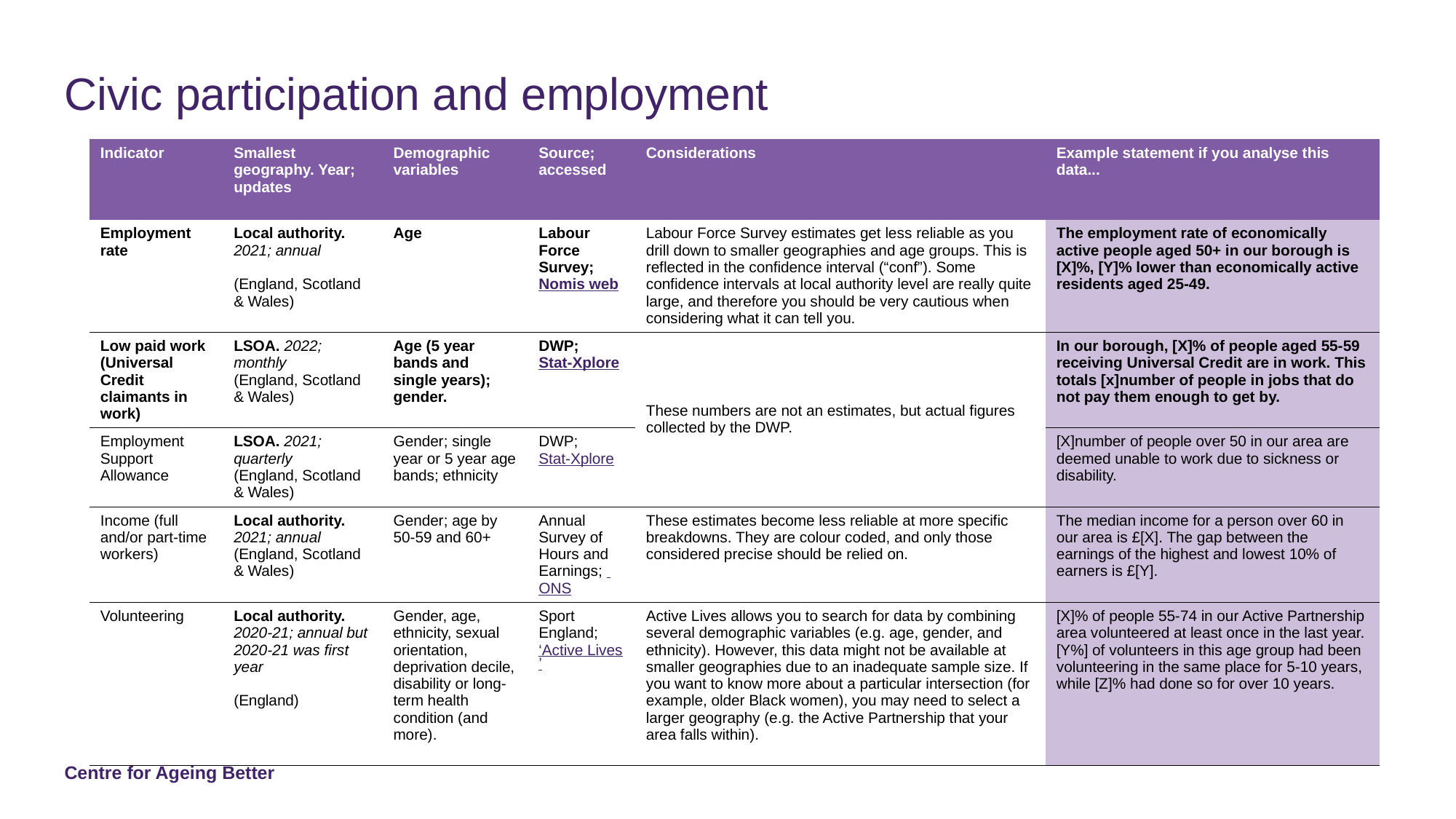

# Civic participation and employment
| Indicator | Smallest geography. Year; updates | Demographic variables | Source; accessed | Considerations | Example statement if you analyse this data... |
| --- | --- | --- | --- | --- | --- |
| Employment rate | Local authority. 2021; annual (England, Scotland & Wales) | Age | Labour Force Survey; Nomis web | Labour Force Survey estimates get less reliable as you drill down to smaller geographies and age groups. This is reflected in the confidence interval (“conf”). Some confidence intervals at local authority level are really quite large, and therefore you should be very cautious when considering what it can tell you. | The employment rate of economically active people aged 50+ in our borough is [X]%, [Y]% lower than economically active residents aged 25-49. |
| Low paid work (Universal Credit claimants in work) | LSOA. 2022; monthly (England, Scotland & Wales) | Age (5 year bands and single years); gender. | DWP; Stat-Xplore | These numbers are not an estimates, but actual figures collected by the DWP. | In our borough, [X]% of people aged 55-59 receiving Universal Credit are in work. This totals [x]number of people in jobs that do not pay them enough to get by. |
| Employment Support Allowance | LSOA. 2021; quarterly (England, Scotland & Wales) | Gender; single year or 5 year age bands; ethnicity | DWP; Stat-Xplore |  | [X]number of people over 50 in our area are deemed unable to work due to sickness or disability. |
| Income (full and/or part-time workers) | Local authority. 2021; annual (England, Scotland & Wales) | Gender; age by 50-59 and 60+ | Annual Survey of Hours and Earnings; ONS | These estimates become less reliable at more specific breakdowns. They are colour coded, and only those considered precise should be relied on. | The median income for a person over 60 in our area is £[X]. The gap between the earnings of the highest and lowest 10% of earners is £[Y]. |
| Volunteering | Local authority. 2020-21; annual but 2020-21 was first year (England) | Gender, age, ethnicity, sexual orientation, deprivation decile, disability or long-term health condition (and more). | Sport England; ‘Active Lives’ | Active Lives allows you to search for data by combining several demographic variables (e.g. age, gender, and ethnicity). However, this data might not be available at smaller geographies due to an inadequate sample size. If you want to know more about a particular intersection (for example, older Black women), you may need to select a larger geography (e.g. the Active Partnership that your area falls within). | [X]% of people 55-74 in our Active Partnership area volunteered at least once in the last year. [Y%] of volunteers in this age group had been volunteering in the same place for 5-10 years, while [Z]% had done so for over 10 years. |